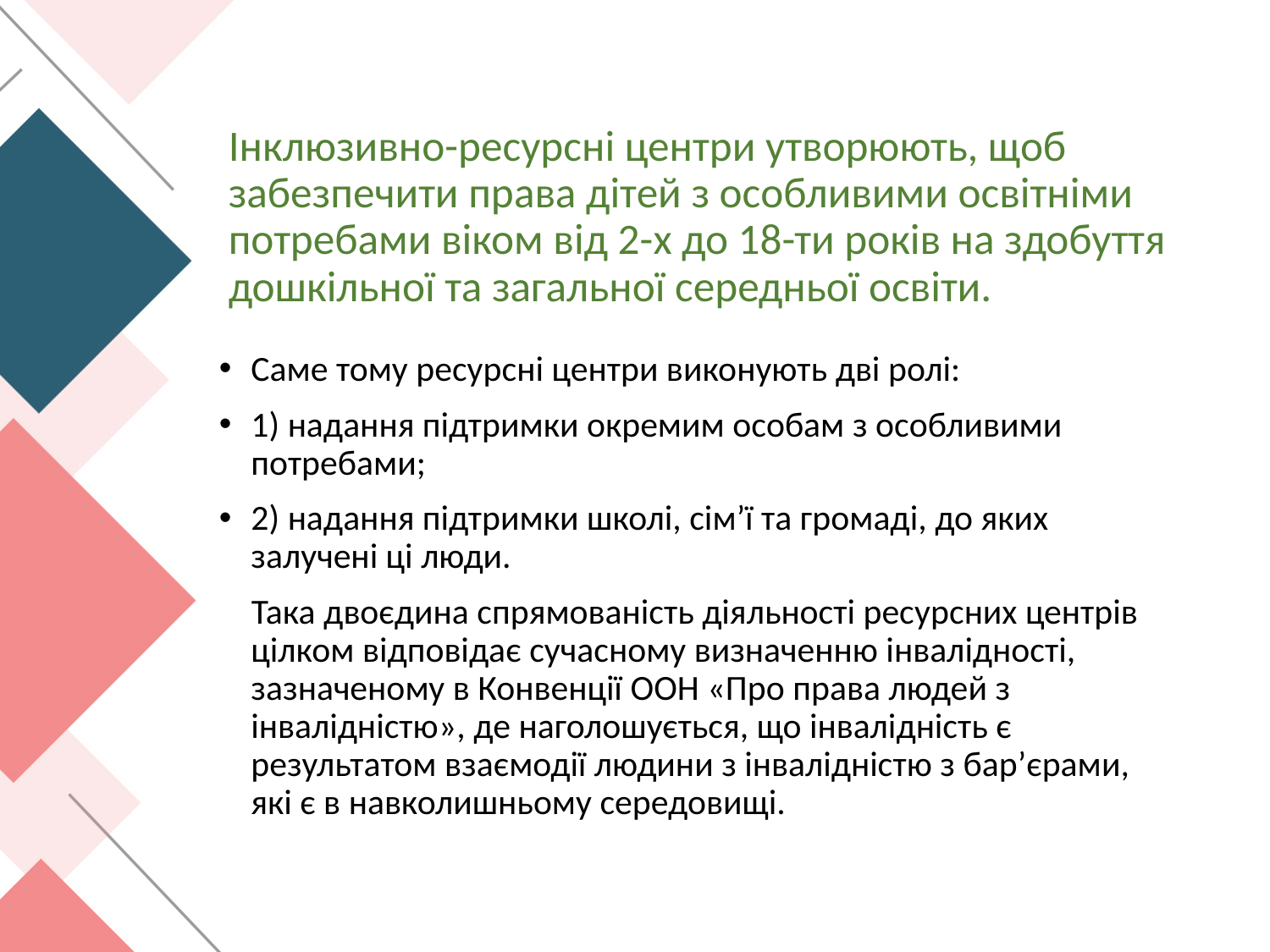

# Інклюзивно-ресурсні центри утворюють, щоб забезпечити права дітей з особливими освітніми потребами віком від 2-х до 18-ти років на здобуття дошкільної та загальної середньої освіти.
Саме тому ресурсні центри виконують дві ролі:
1) надання підтримки окремим особам з особливими потребами;
2) надання підтримки школі, сім’ї та громаді, до яких залучені ці люди.
    Така двоєдина спрямованість діяльності ресурсних центрів цілком відповідає сучасному визначенню інвалідності, зазначеному в Конвенції ООН «Про права людей з інвалідністю», де наголошується, що інвалідність є результатом взаємодії людини з інвалідністю з бар’єрами, які є в навколишньому середовищі.